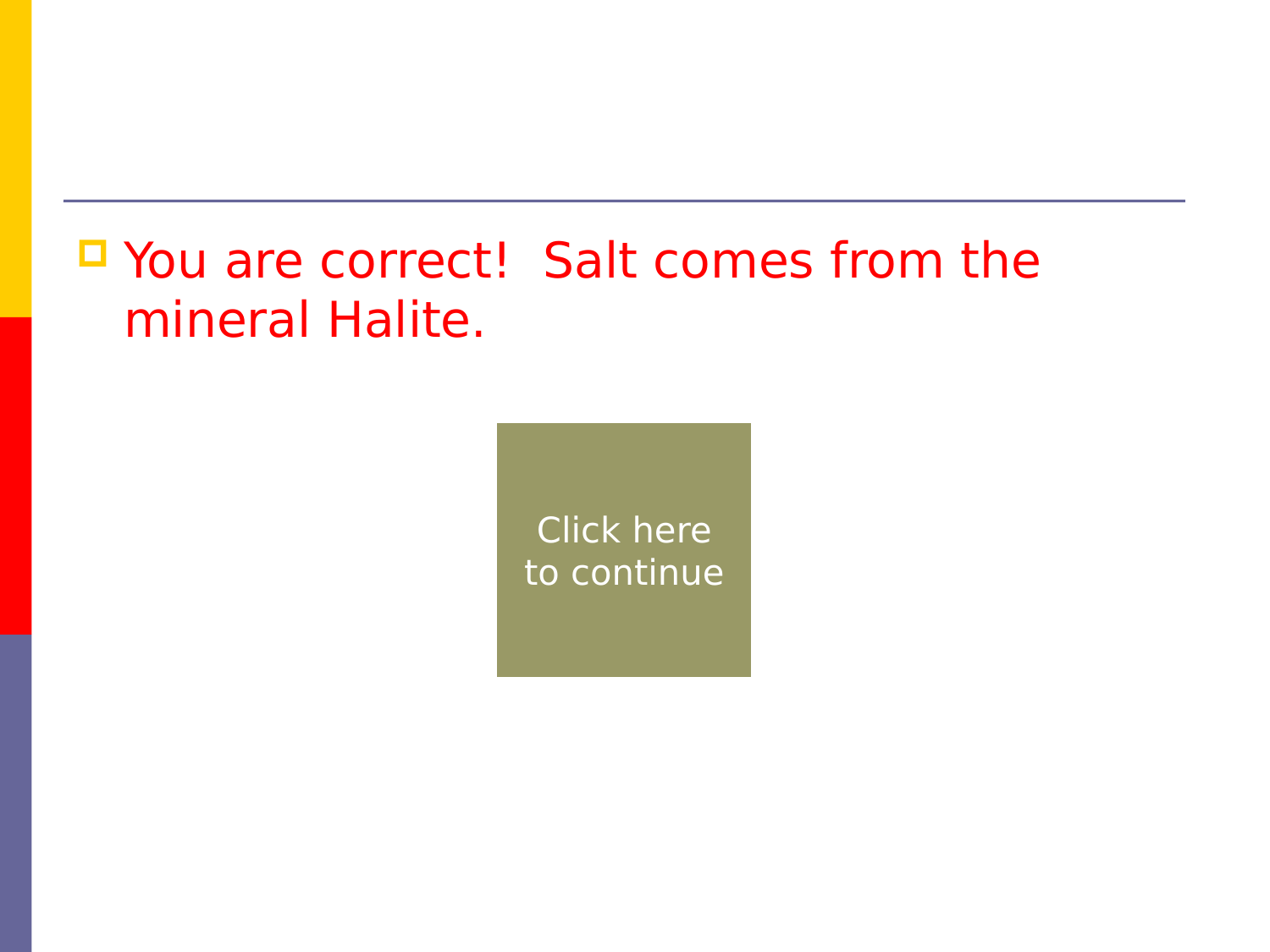

#
You are correct!  Salt comes from the mineral Halite.
Click here
to continue